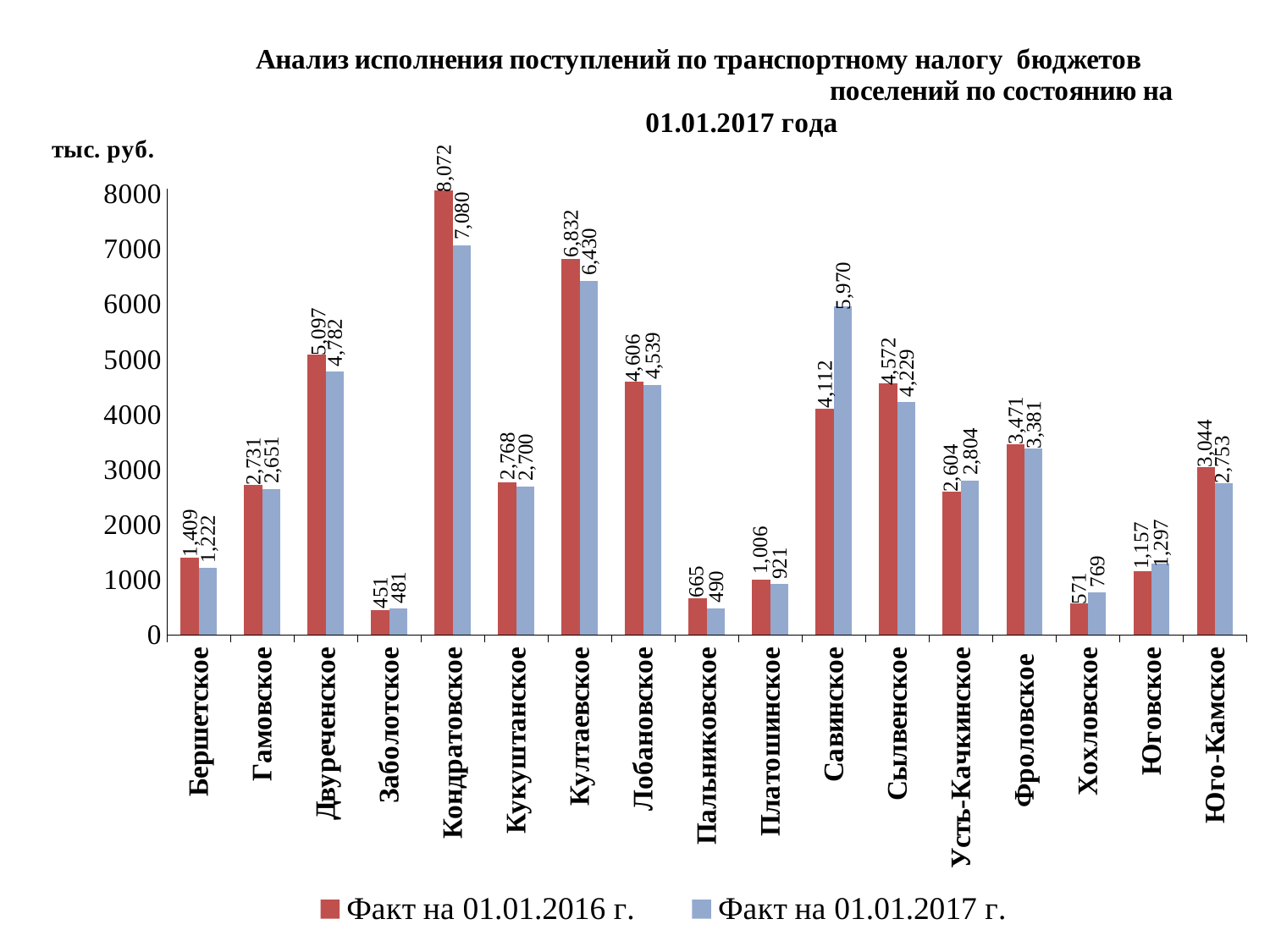

### Chart: Анализ исполнения поступлений по транспортному налогу  бюджетов                                                                                             поселений по состоянию на 01.01.2017 года

| Category | Факт на 01.01.2016 г. | Факт на 01.01.2017 г. |
|---|---|---|
| Бершетское | 1409.48 | 1222.41 |
| Гамовское | 2730.7 | 2651.4500000000003 |
| Двуреченское | 5096.84 | 4782.2300000000005 |
| Заболотское | 451.03 | 481.21 |
| Кондратовское | 8072.21 | 7080.429999999999 |
| Кукуштанское | 2767.86 | 2699.8 |
| Култаевское | 6832.37 | 6429.9 |
| Лобановское | 4605.75 | 4539.31 |
| Пальниковское | 665.14 | 490.2 |
| Платошинское | 1006.13 | 920.6700000000001 |
| Савинское | 4112.08 | 5970.2 |
| Сылвенское | 4571.59 | 4229.469999999999 |
| Усть-Качкинское | 2604.13 | 2804.23 |
| Фроловское  | 3470.56 | 3381.11 |
| Хохловское | 570.8199999999999 | 769.13 |
| Юговское | 1157.12 | 1297.3 |
| Юго-Камское | 3043.69 | 2752.8300000000004 |